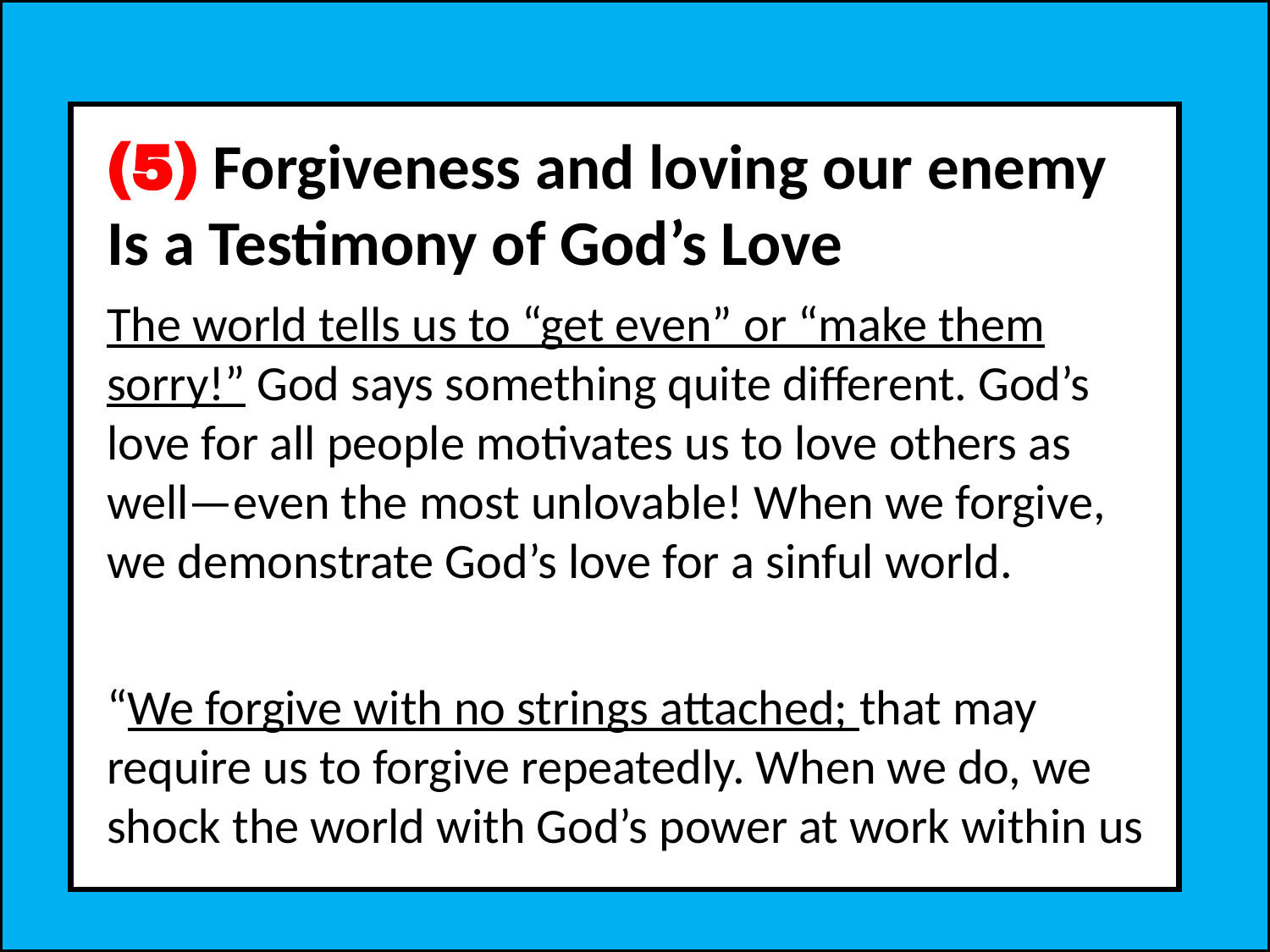

(5) Forgiveness and loving our enemy Is a Testimony of God’s Love
The world tells us to “get even” or “make them sorry!” God says something quite different. God’s love for all people motivates us to love others as well—even the most unlovable! When we forgive, we demonstrate God’s love for a sinful world.

“We forgive with no strings attached; that may require us to forgive repeatedly. When we do, we shock the world with God’s power at work within us